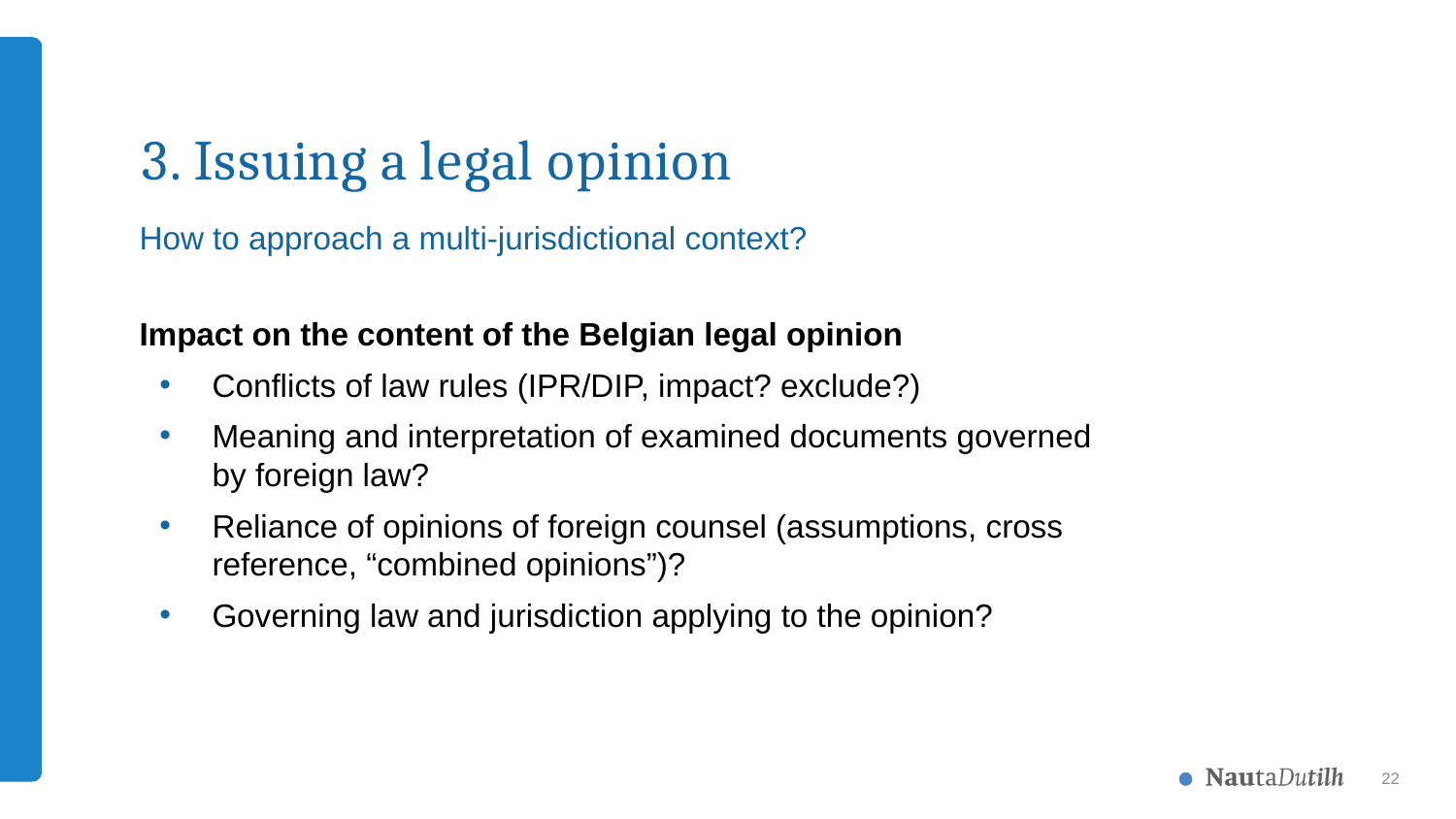

# 3. Issuing a legal opinion
How to approach a multi-jurisdictional context?

Impact on the content of the Belgian legal opinion
Conflicts of law rules (IPR/DIP, impact? exclude?)
Meaning and interpretation of examined documents governed by foreign law?
Reliance of opinions of foreign counsel (assumptions, cross reference, “combined opinions”)?
Governing law and jurisdiction applying to the opinion?

22